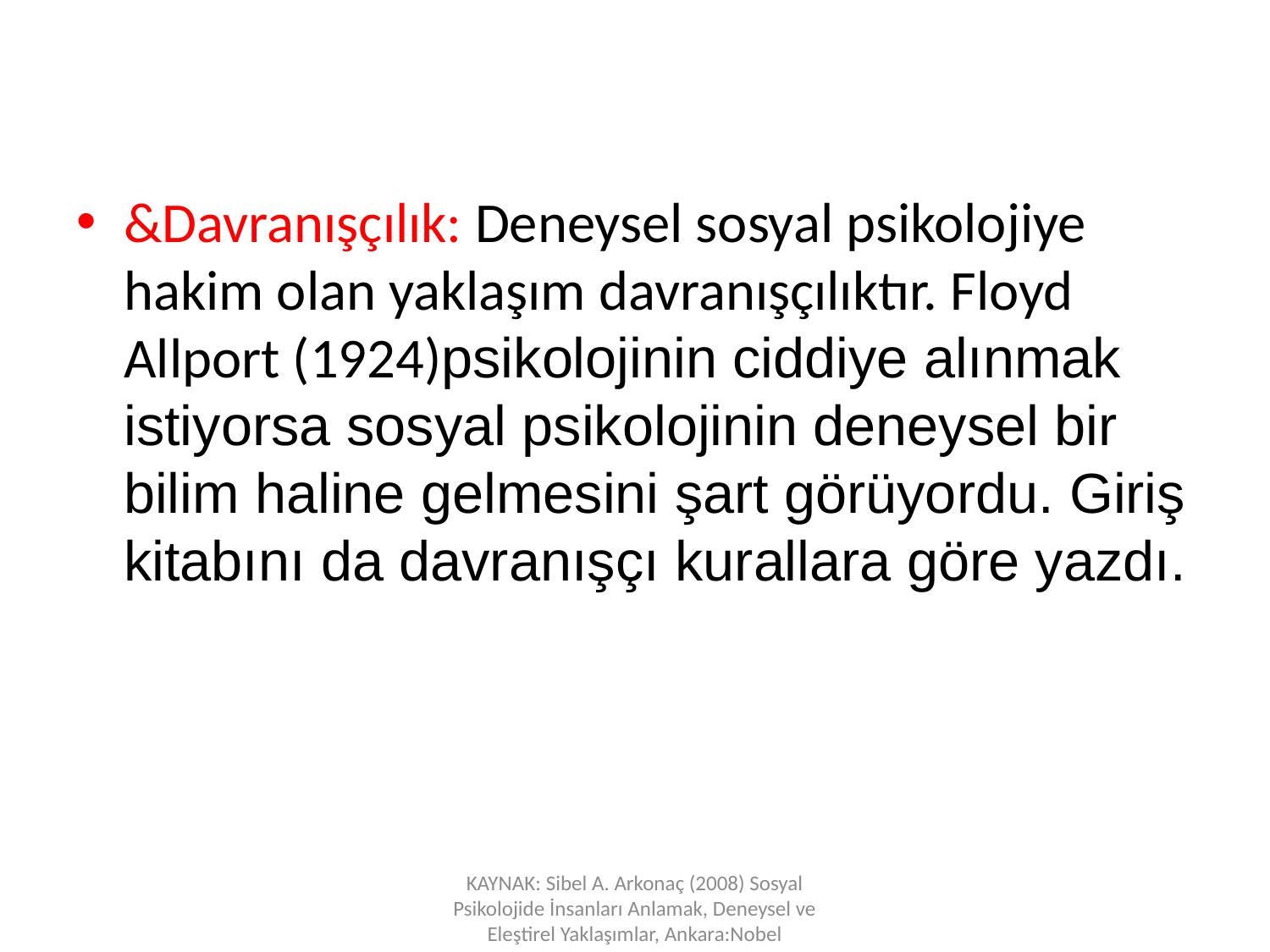

&Davranışçılık: Deneysel sosyal psikolojiye hakim olan yaklaşım davranışçılıktır. Floyd Allport (1924)psikolojinin ciddiye alınmak istiyorsa sosyal psikolojinin deneysel bir bilim haline gelmesini şart görüyordu. Giriş kitabını da davranışçı kurallara göre yazdı.
KAYNAK: Sibel A. Arkonaç (2008) Sosyal Psikolojide İnsanları Anlamak, Deneysel ve Eleştirel Yaklaşımlar, Ankara:Nobel